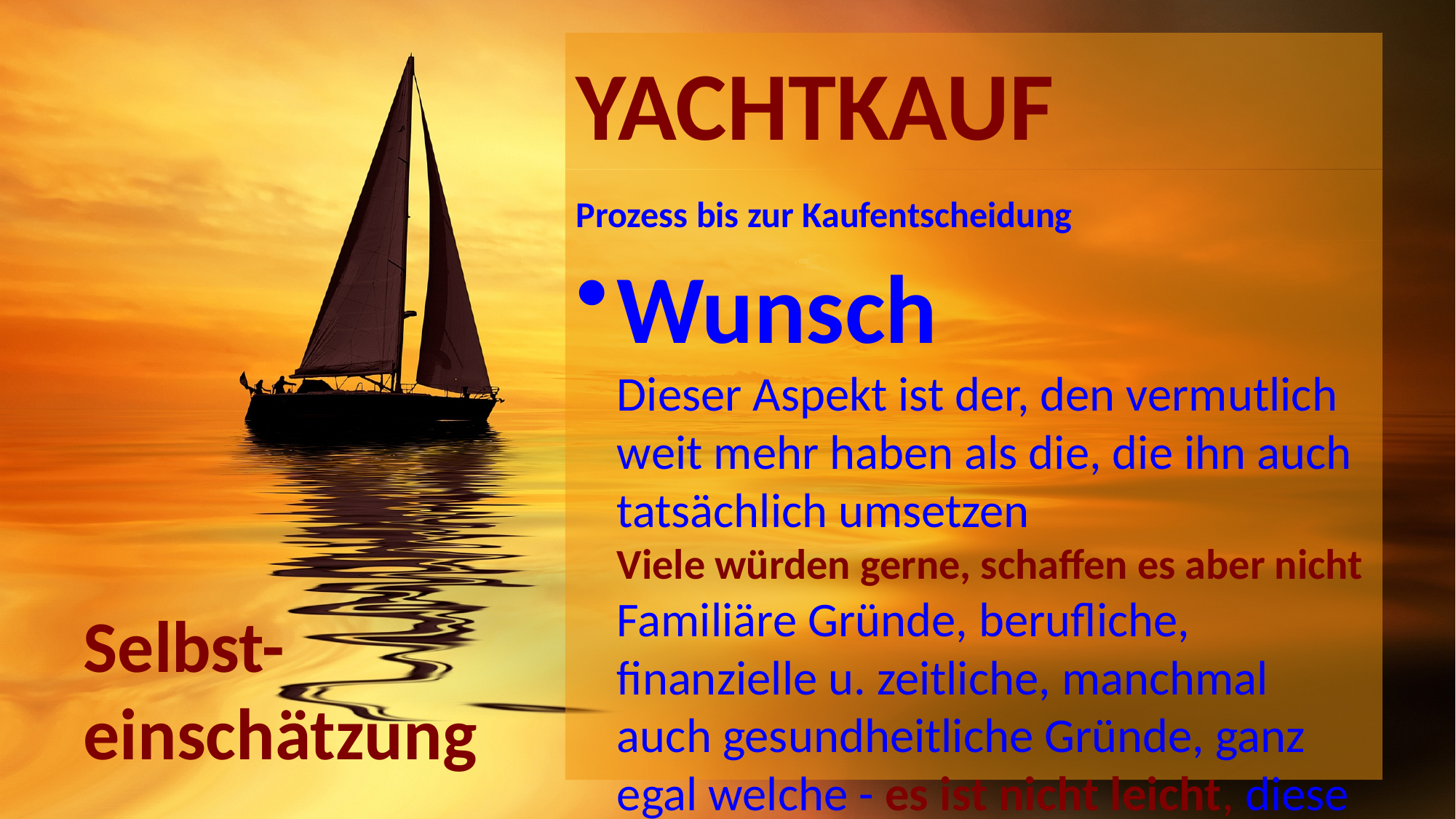

# YACHTKAUF
Prozess bis zur Kaufentscheidung
Wunsch
Dieser Aspekt ist der, den vermutlich weit mehr haben als die, die ihn auch tatsächlich umsetzen
Viele würden gerne, schaffen es aber nicht
Familiäre Gründe, berufliche, finanzielle u. zeitliche, manchmal auch gesundheitliche Gründe, ganz egal welche - es ist nicht leicht, diese einfach hinter sich zu lassen, und „Ja“ zu sagen
Was das angeht, braucht man also  einfach auch sehr viel Glück um ein Kauffenster zu bekommen
Selbst-einschätzung